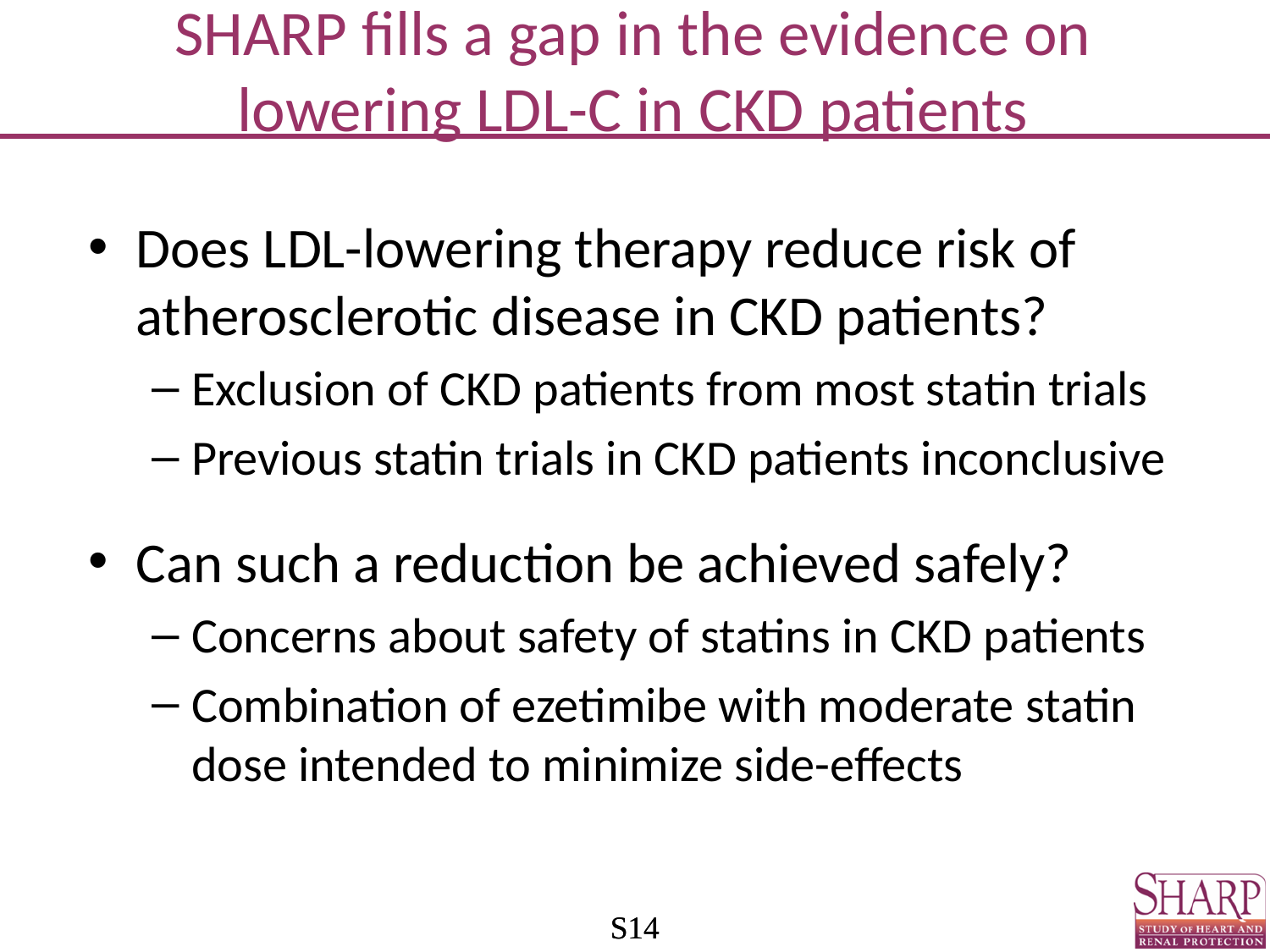

# SHARP fills a gap in the evidence on lowering LDL-C in CKD patients
Does LDL-lowering therapy reduce risk of  atherosclerotic disease in CKD patients?
Exclusion of CKD patients from most statin trials
Previous statin trials in CKD patients inconclusive

Can such a reduction be achieved safely?
Concerns about safety of statins in CKD patients
Combination of ezetimibe with moderate statin dose intended to minimize side-effects